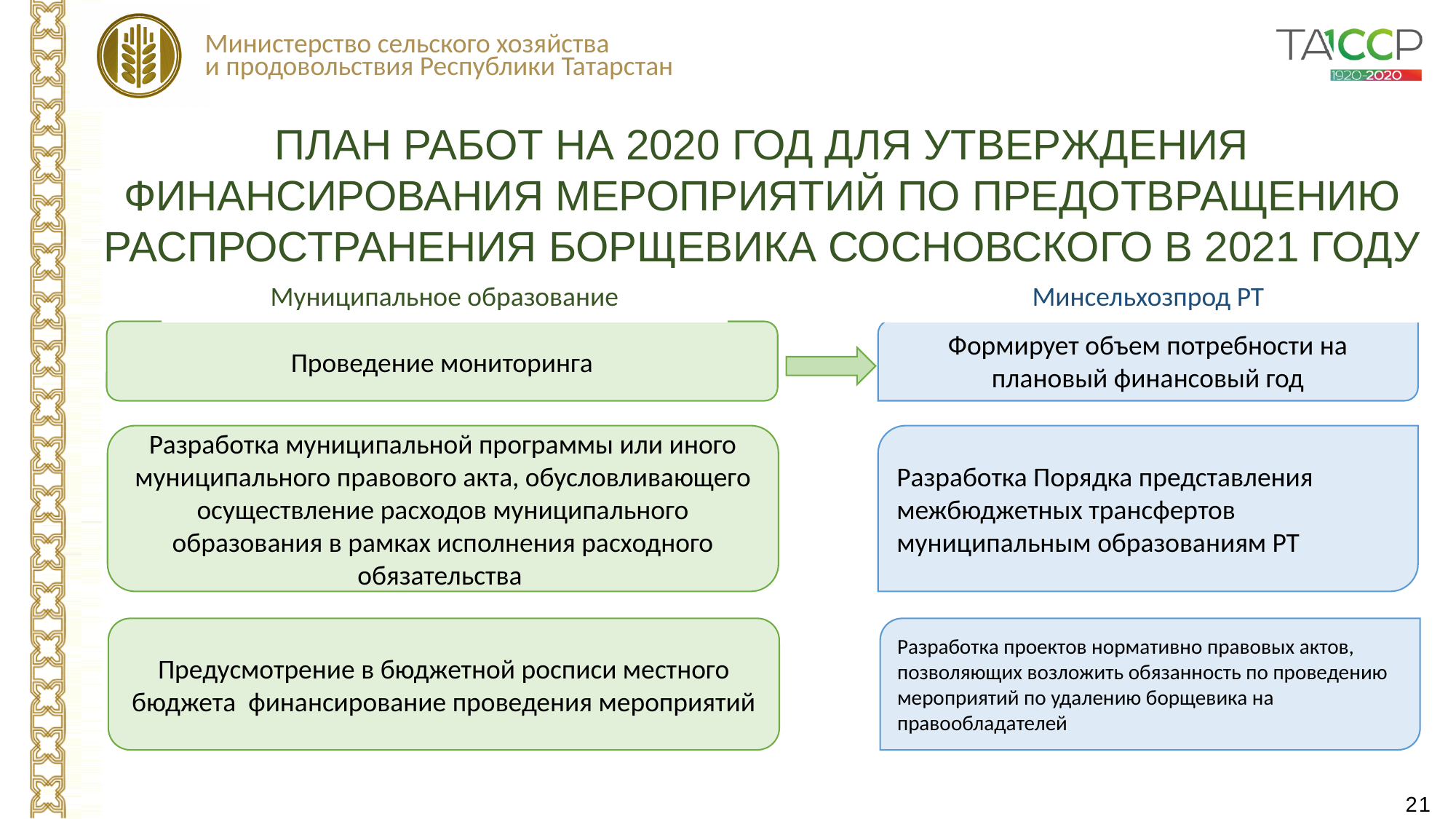

ПЛАН РАБОТ НА 2020 ГОД ДЛЯ УТВЕРЖДЕНИЯ ФИНАНСИРОВАНИЯ МЕРОПРИЯТИЙ ПО ПРЕДОТВРАЩЕНИЮ РАСПРОСТРАНЕНИЯ БОРЩЕВИКА СОСНОВСКОГО В 2021 ГОДУ
Минсельхозпрод РТ
Муниципальное образование
Формирует объем потребности на плановый финансовый год
Проведение мониторинга

Разработка муниципальной программы или иного муниципального правового акта, обусловливающего осуществление расходов муниципального образования в рамках исполнения расходного обязательства
Разработка Порядка представления межбюджетных трансфертов муниципальным образованиям РТ
Разработка проектов нормативно правовых актов, позволяющих возложить обязанность по проведению мероприятий по удалению борщевика на правообладателей
Предусмотрение в бюджетной росписи местного бюджета  финансирование проведения мероприятий
21